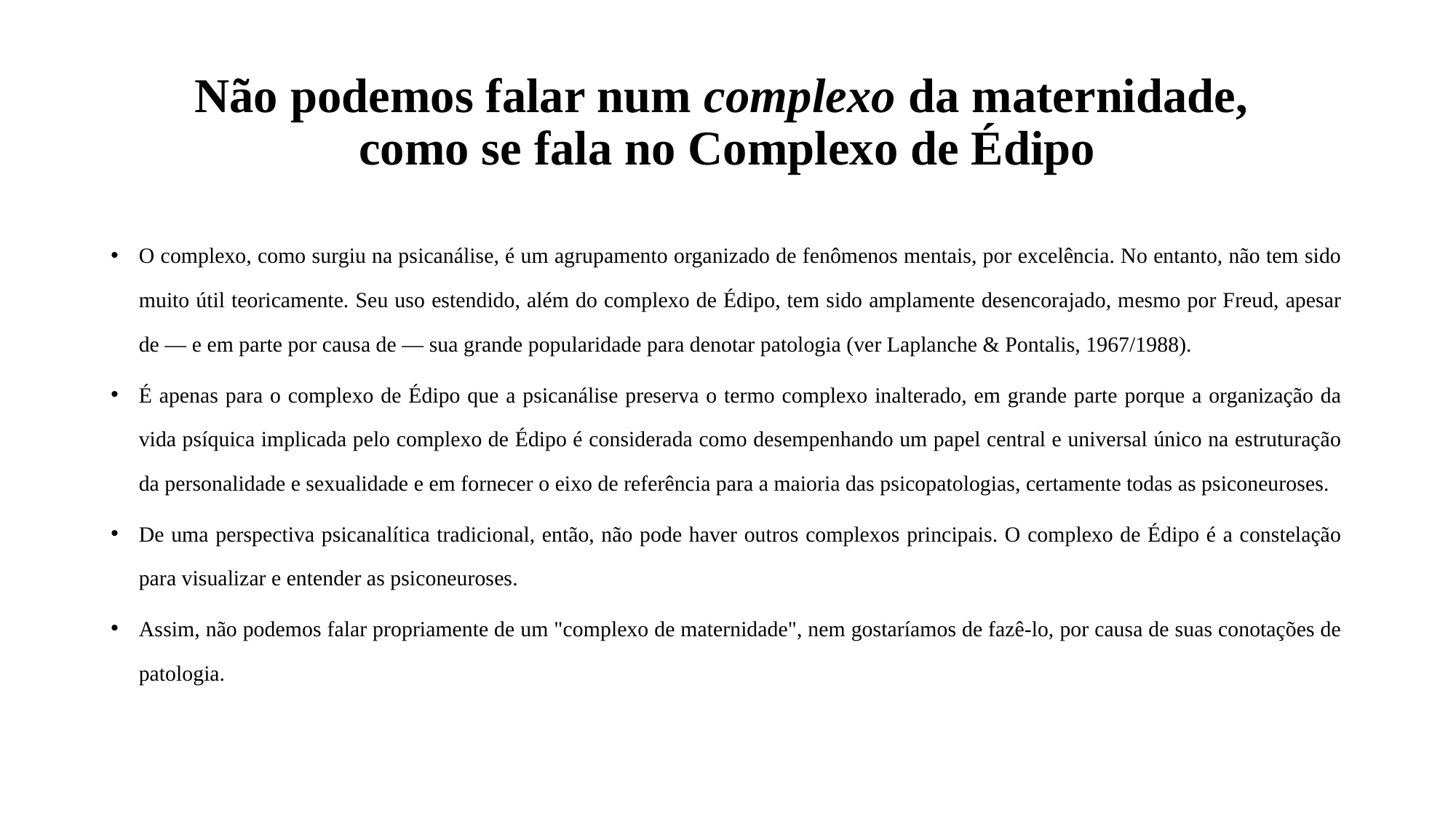

# Não podemos falar num complexo da maternidade, como se fala no Complexo de Édipo
O complexo, como surgiu na psicanálise, é um agrupamento organizado de fenômenos mentais, por excelência. No entanto, não tem sido muito útil teoricamente. Seu uso estendido, além do complexo de Édipo, tem sido amplamente desencorajado, mesmo por Freud, apesar de — e em parte por causa de — sua grande popularidade para denotar patologia (ver Laplanche & Pontalis, 1967/1988).
É apenas para o complexo de Édipo que a psicanálise preserva o termo complexo inalterado, em grande parte porque a organização da vida psíquica implicada pelo complexo de Édipo é considerada como desempenhando um papel central e universal único na estruturação da personalidade e sexualidade e em fornecer o eixo de referência para a maioria das psicopatologias, certamente todas as psiconeuroses.
De uma perspectiva psicanalítica tradicional, então, não pode haver outros complexos principais. O complexo de Édipo é a constelação para visualizar e entender as psiconeuroses.
Assim, não podemos falar propriamente de um "complexo de maternidade", nem gostaríamos de fazê-lo, por causa de suas conotações de patologia.